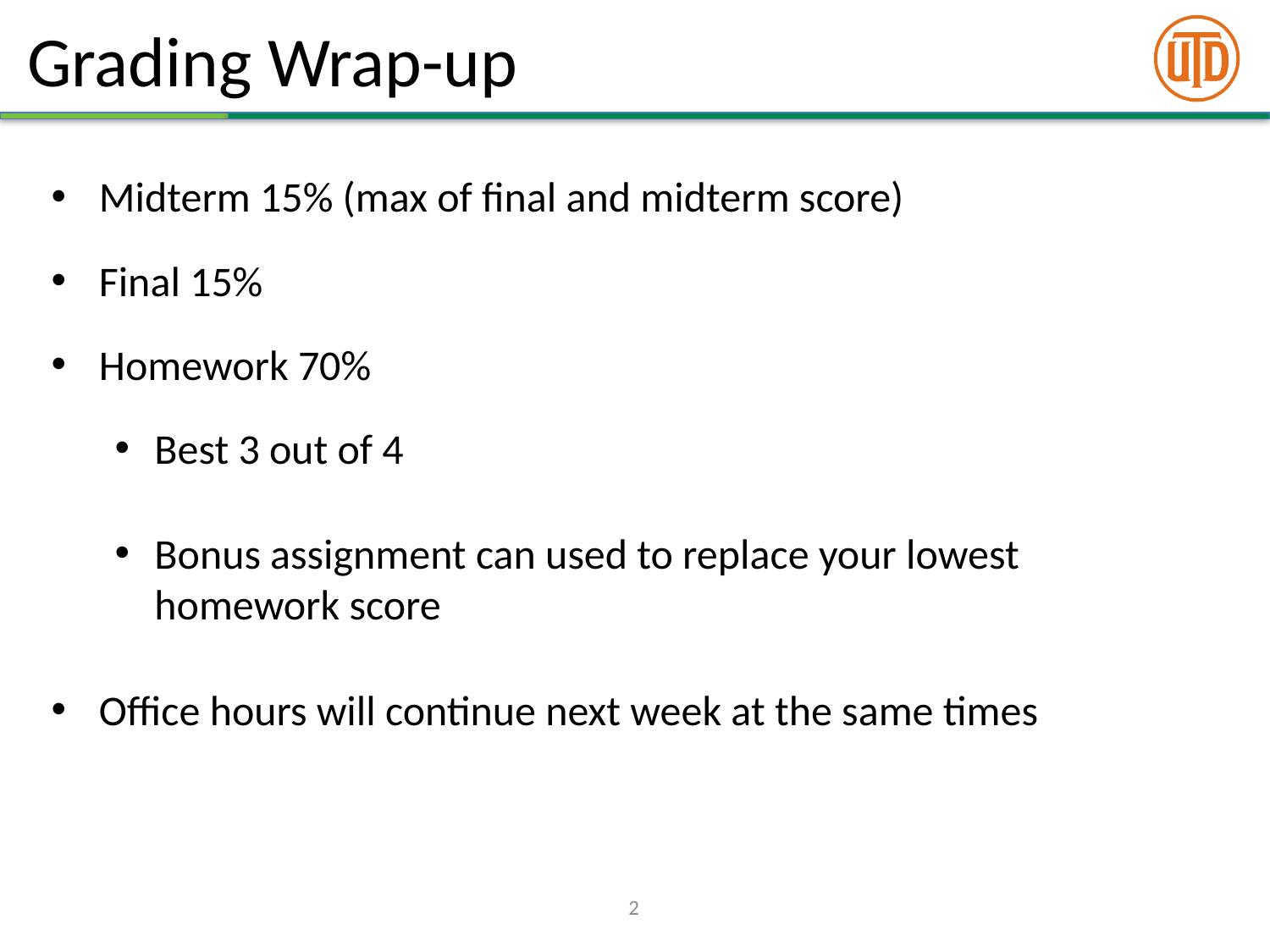

# Grading Wrap-up

Midterm 15% (max of final and midterm score)

Final 15%

Homework 70%

Best 3 out of 4

Bonus assignment can used to replace your lowest homework score

Office hours will continue next week at the same times
2